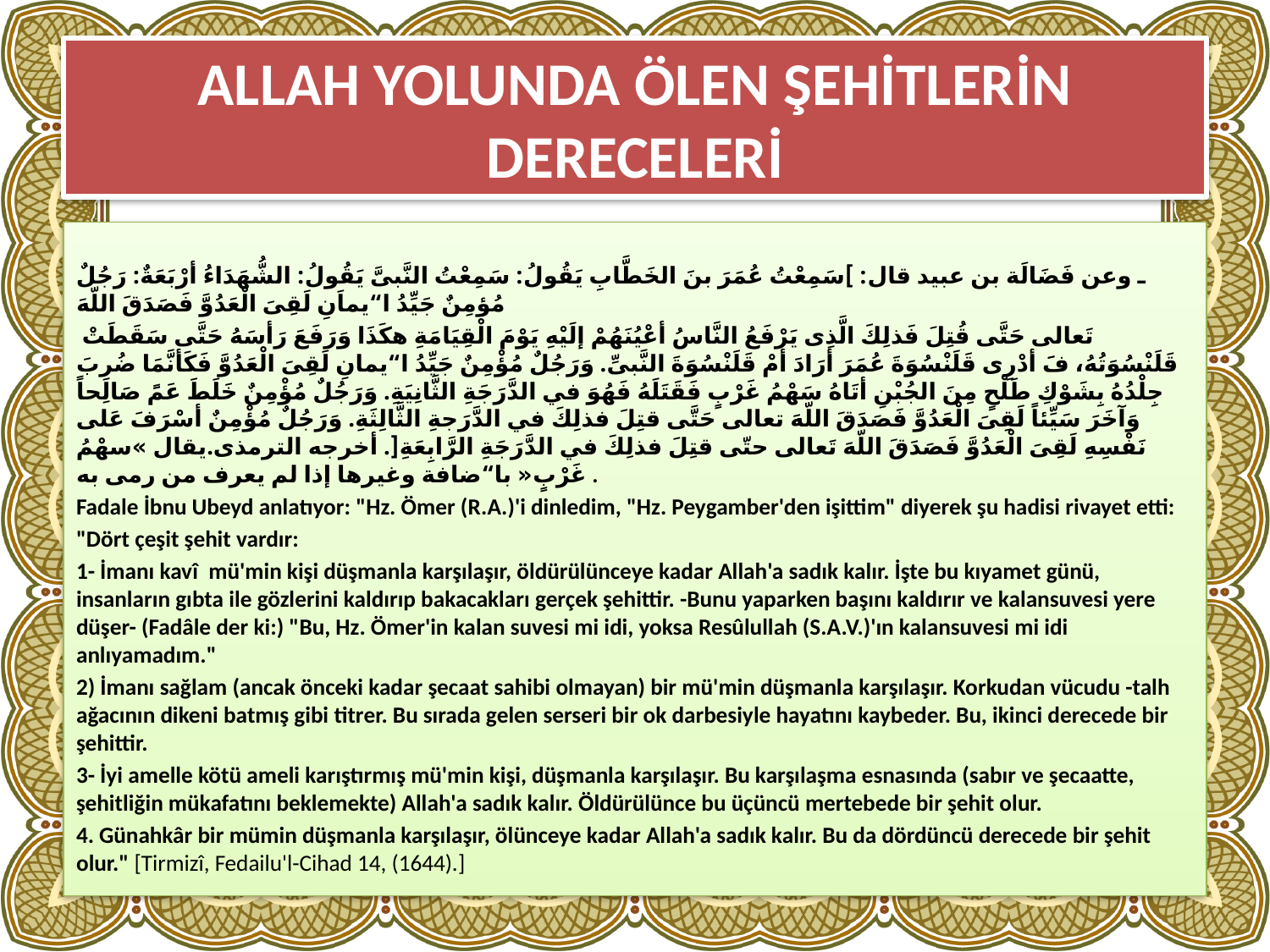

# ALLAH YOLUNDA ÖLEN ŞEHİTLERİN DERECELERİ

ـ وعن فَضَالَة بن عبيد قال: ]سَمِعْتُ عُمَرَ بنَ الخَطَّابِ يَقُولُ: سَمِعْتُ النَّبىَّ يَقُولُ: الشُّهَدَاءُ أرْبَعَةٌ: رَجُلٌ مُؤمِنٌ جَيِّدُ ا“يماَنِ لَقِىَ الْعَدُوَّ فَصَدَقَ اللّهَ
 تَعالى حَتَّى قُتِلَ فَذلِكَ الَّذِى يَرْفَعُ النَّاسُ أعْيُنَهُمْ إلَيْهِ يَوْمَ الْقِيَامَةِ هكَذَا وَرَفَعَ رَأسَهُ حَتَّى سَقَطَتْ قَلَنْسُوَتُهُ، فََ أدْرِى قَلَنْسُوَةَ عُمَرَ أرَادَ أمْ قَلَنْسُوَةَ النَّبىِّ. وَرَجُلٌ مُؤْمِنٌ جَيِّدُ ا“يمانِ لَقِىَ الْعَدُوَّ فَكَأنَّمَا ضُرِبَ جِلْدُهُ بِشَوْكِ طَلْحٍ مِنَ الجُبْنِ أتَاهُ سَهْمُ غَرْبٍ فَقَتَلَهُ فَهُوَ في الدَّرَجَةِ الثَّانِيَةِ. وَرَجُلٌ مُؤْمِنٌ خَلَطَ عَمًَ صَالِحاً وَآخَرَ سَيِّئاً لَقِىَ الْعَدُوَّ فَصَدَقَ اللّهَ تعالى حَتَّى قتِلَ فذلِكَ في الدَّرَجةِ الثَّالِثَةِ. وَرَجُلٌ مُؤْمِنٌ أسْرَفَ عَلى نَفْسِهِ لَقِىَ الْعَدُوَّ فَصَدَقَ اللّهَ تَعالى حتّى قتِلَ فذلِكَ في الدَّرَجَةِ الرَّابِعَةِ[. أخرجه الترمذى.يقال »سهْمُ غَرْبٍ« با“ضافة وغيرها إذا لم يعرف من رمى به .
Fadale İbnu Ubeyd anlatıyor: "Hz. Ömer (R.A.)'i dinledim, "Hz. Peygamber'den işittim" diyerek şu hadisi rivayet etti:
"Dört çeşit şehit vardır:
1- İmanı kavî  mü'min kişi düşmanla karşılaşır, öldürülünceye kadar Allah'a sadık kalır. İşte bu kıyamet günü, insanların gıbta ile gözlerini kaldırıp bakacakları gerçek şehittir. -Bunu yaparken başını kaldırır ve kalansuvesi yere düşer- (Fadâle der ki:) "Bu, Hz. Ömer'in kalan suvesi mi idi, yoksa Resûlullah (S.A.V.)'ın kalansuvesi mi idi anlıyamadım."
2) İmanı sağlam (ancak önceki kadar şecaat sahibi olmayan) bir mü'min düşmanla karşılaşır. Korkudan vücudu -talh ağacının dikeni batmış gibi titrer. Bu sırada gelen serseri bir ok darbesiyle hayatını kaybeder. Bu, ikinci derecede bir şehittir.
3- İyi amelle kötü ameli karıştırmış mü'min kişi, düşmanla karşılaşır. Bu karşılaşma esnasında (sabır ve şecaatte, şehitliğin mükafatını beklemekte) Allah'a sadık kalır. Öldürülünce bu üçüncü mertebede bir şehit olur.
4. Günahkâr bir mümin düşmanla karşılaşır, ölünceye kadar Allah'a sadık kalır. Bu da dördüncü derecede bir şehit olur." [Tirmizî, Fedailu'l-Cihad 14, (1644).]